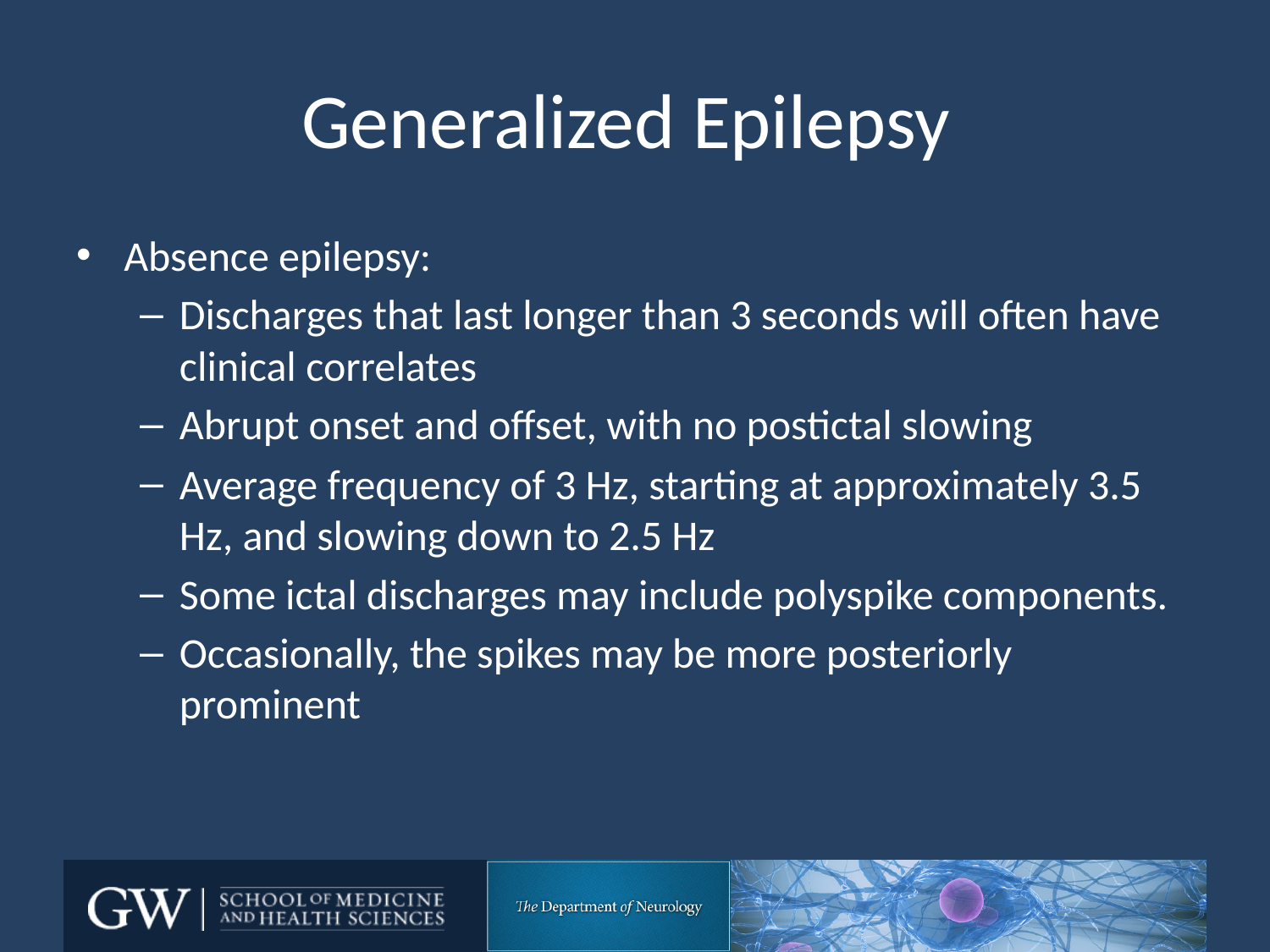

# Generalized Epilepsy
Absence epilepsy:
Discharges that last longer than 3 seconds will often have clinical correlates
Abrupt onset and offset, with no postictal slowing
Average frequency of 3 Hz, starting at approximately 3.5 Hz, and slowing down to 2.5 Hz
Some ictal discharges may include polyspike components.
Occasionally, the spikes may be more posteriorly prominent